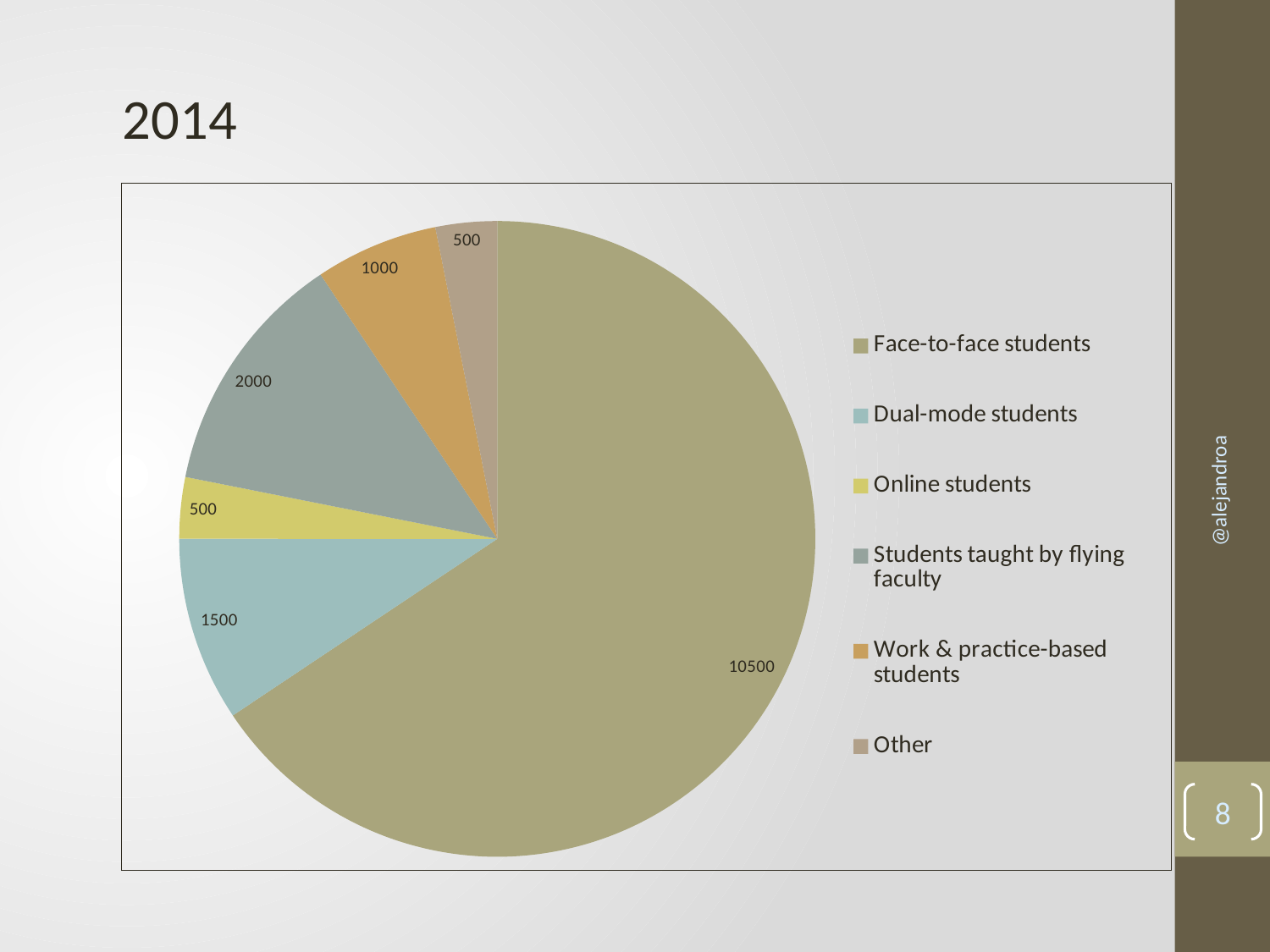

2014

### Chart

| Category |  |  |  |
|---|---|---|---|
| Face-to-face students | 10500.0 | None | None |
| Dual-mode students | 1500.0 | None | None |
| Online students | 500.0 | None | None |
| Students taught by flying faculty | 2000.0 | None | None |
| Work & practice-based students | 1000.0 | None | None |
| Other | 500.0 | None | None |
@alejandroa
8